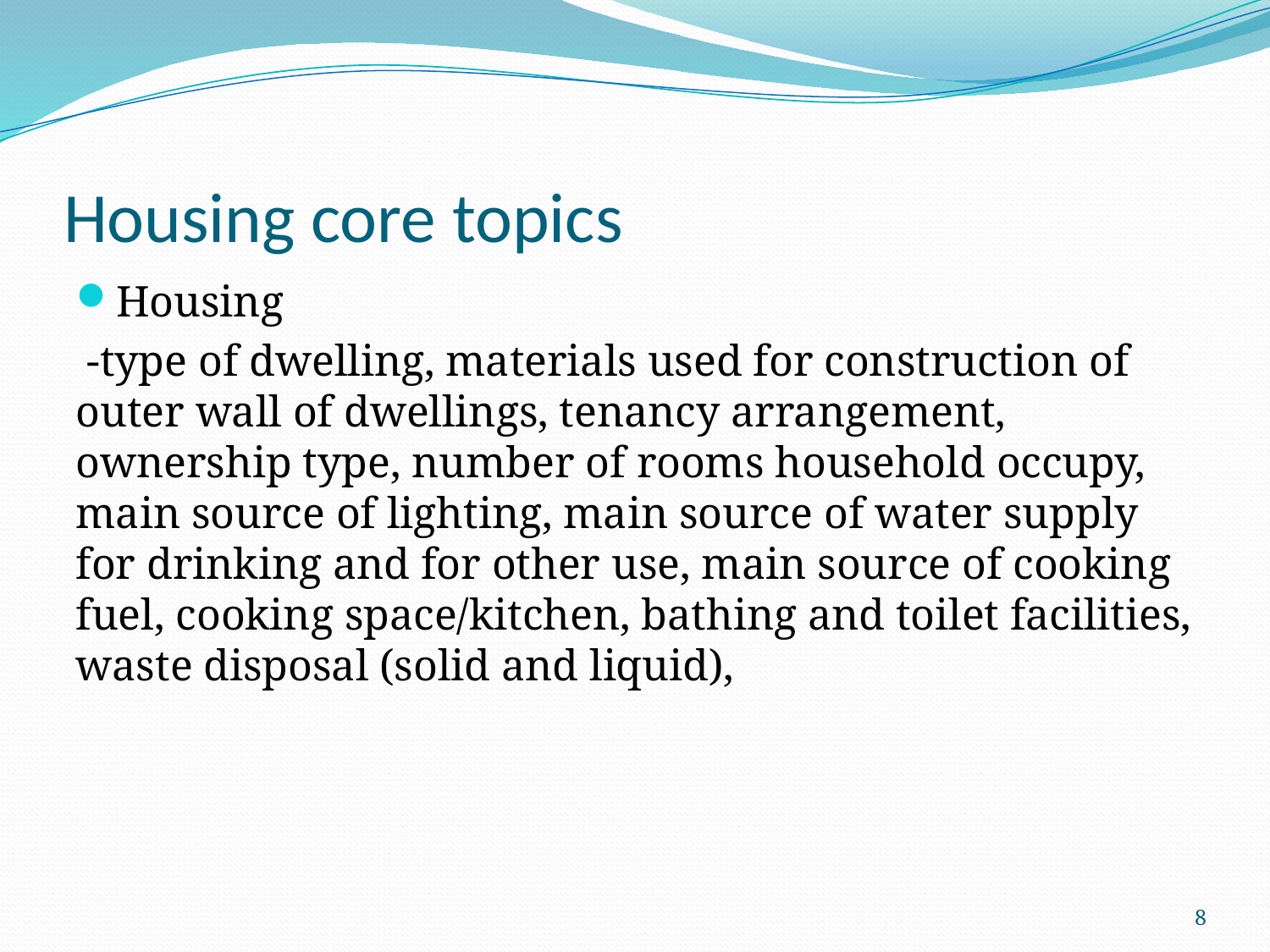

# Housing core topics
Housing
 -type of dwelling, materials used for construction of outer wall of dwellings, tenancy arrangement, ownership type, number of rooms household occupy, main source of lighting, main source of water supply for drinking and for other use, main source of cooking fuel, cooking space/kitchen, bathing and toilet facilities, waste disposal (solid and liquid),

8